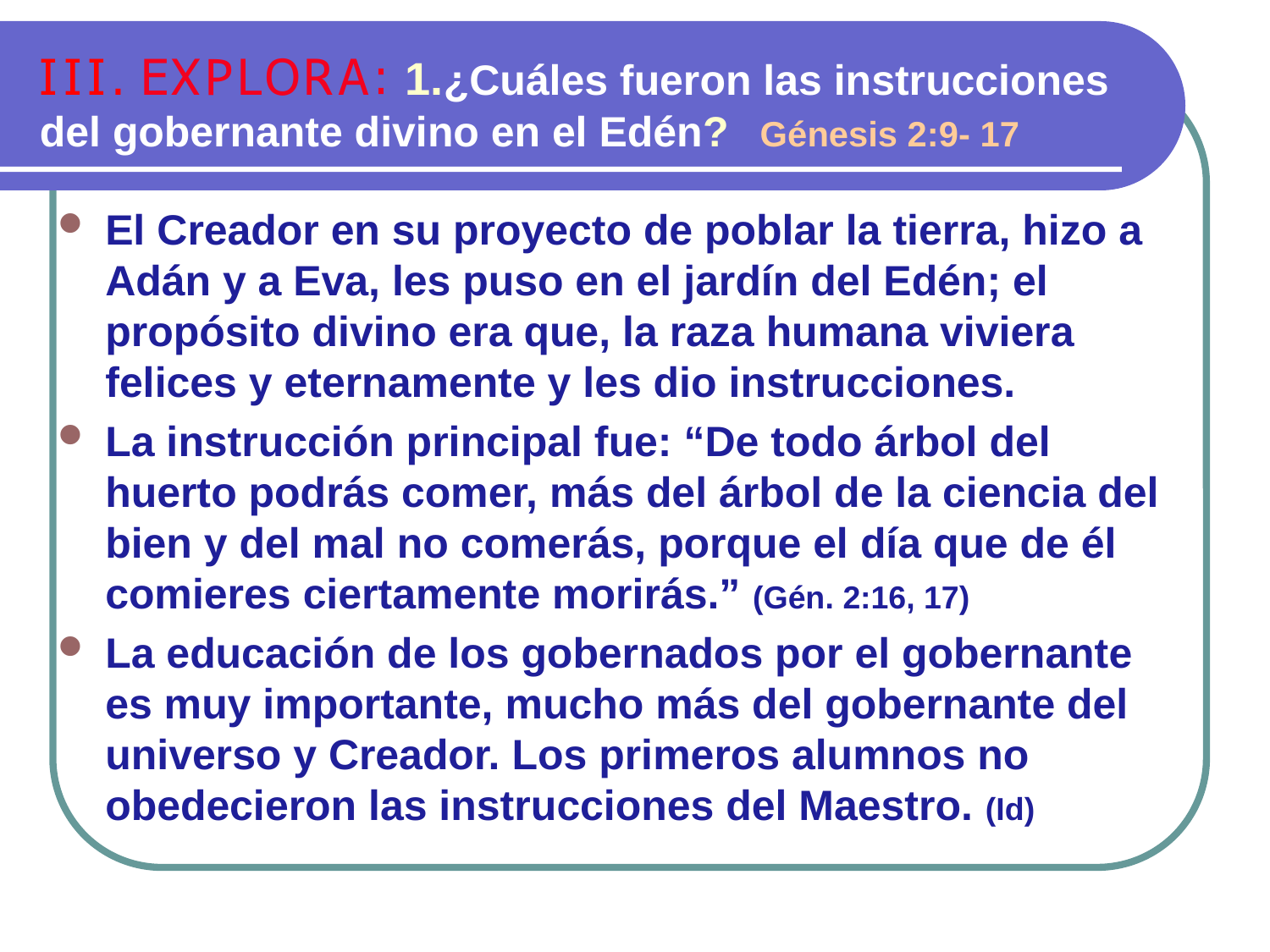

III. EXPLORA: 1.¿Cuáles fueron las instrucciones del gobernante divino en el Edén?   Génesis 2:9- 17
El Creador en su proyecto de poblar la tierra, hizo a Adán y a Eva, les puso en el jardín del Edén; el propósito divino era que, la raza humana viviera felices y eternamente y les dio instrucciones.
La instrucción principal fue: “De todo árbol del huerto podrás comer, más del árbol de la ciencia del bien y del mal no comerás, porque el día que de él comieres ciertamente morirás.” (Gén. 2:16, 17)
La educación de los gobernados por el gobernante es muy importante, mucho más del gobernante del universo y Creador. Los primeros alumnos no obedecieron las instrucciones del Maestro. (Id)